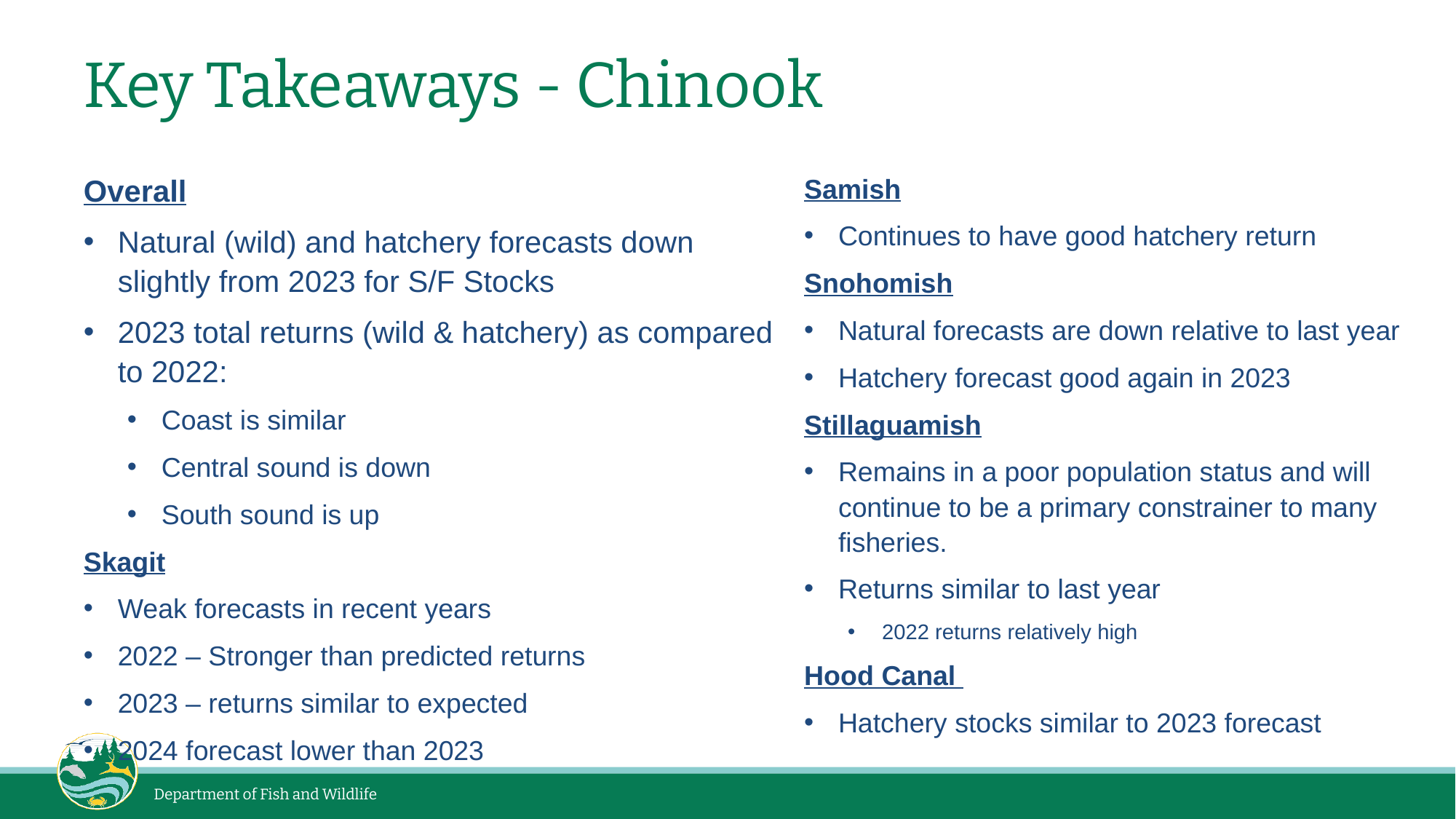

# Key Takeaways - Chinook
Samish
Continues to have good hatchery return
Snohomish
Natural forecasts are down relative to last year
Hatchery forecast good again in 2023
Stillaguamish
Remains in a poor population status and will continue to be a primary constrainer to many fisheries.
Returns similar to last year
2022 returns relatively high
Hood Canal
Hatchery stocks similar to 2023 forecast
Overall
Natural (wild) and hatchery forecasts down slightly from 2023 for S/F Stocks
2023 total returns (wild & hatchery) as compared to 2022:
Coast is similar
Central sound is down
South sound is up
Skagit
Weak forecasts in recent years
2022 – Stronger than predicted returns
2023 – returns similar to expected
2024 forecast lower than 2023